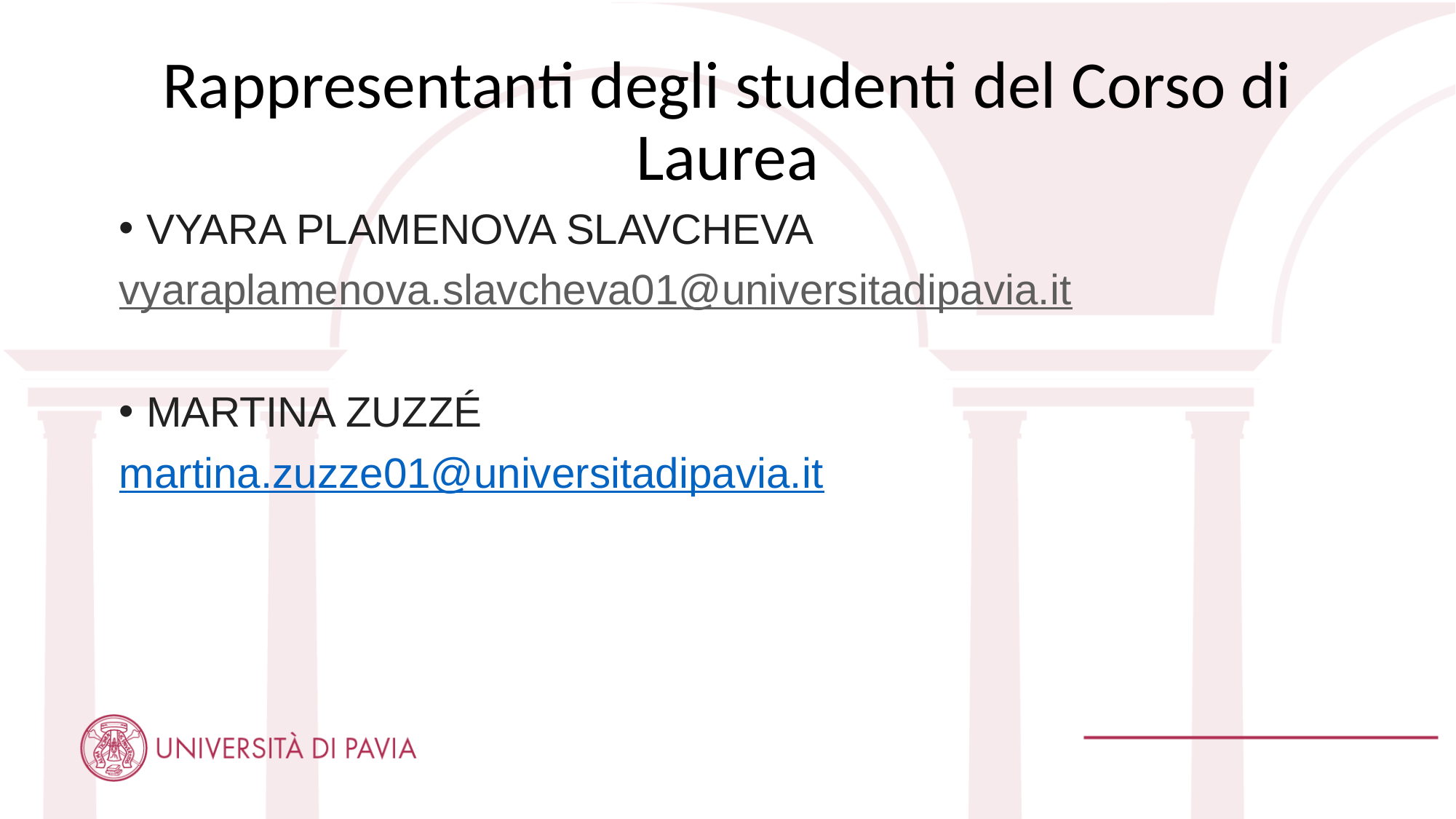

# Rappresentanti degli studenti del Corso di Laurea
VYARA PLAMENOVA SLAVCHEVA
vyaraplamenova.slavcheva01@universitadipavia.it

MARTINA ZUZZÉ
martina.zuzze01@universitadipavia.it